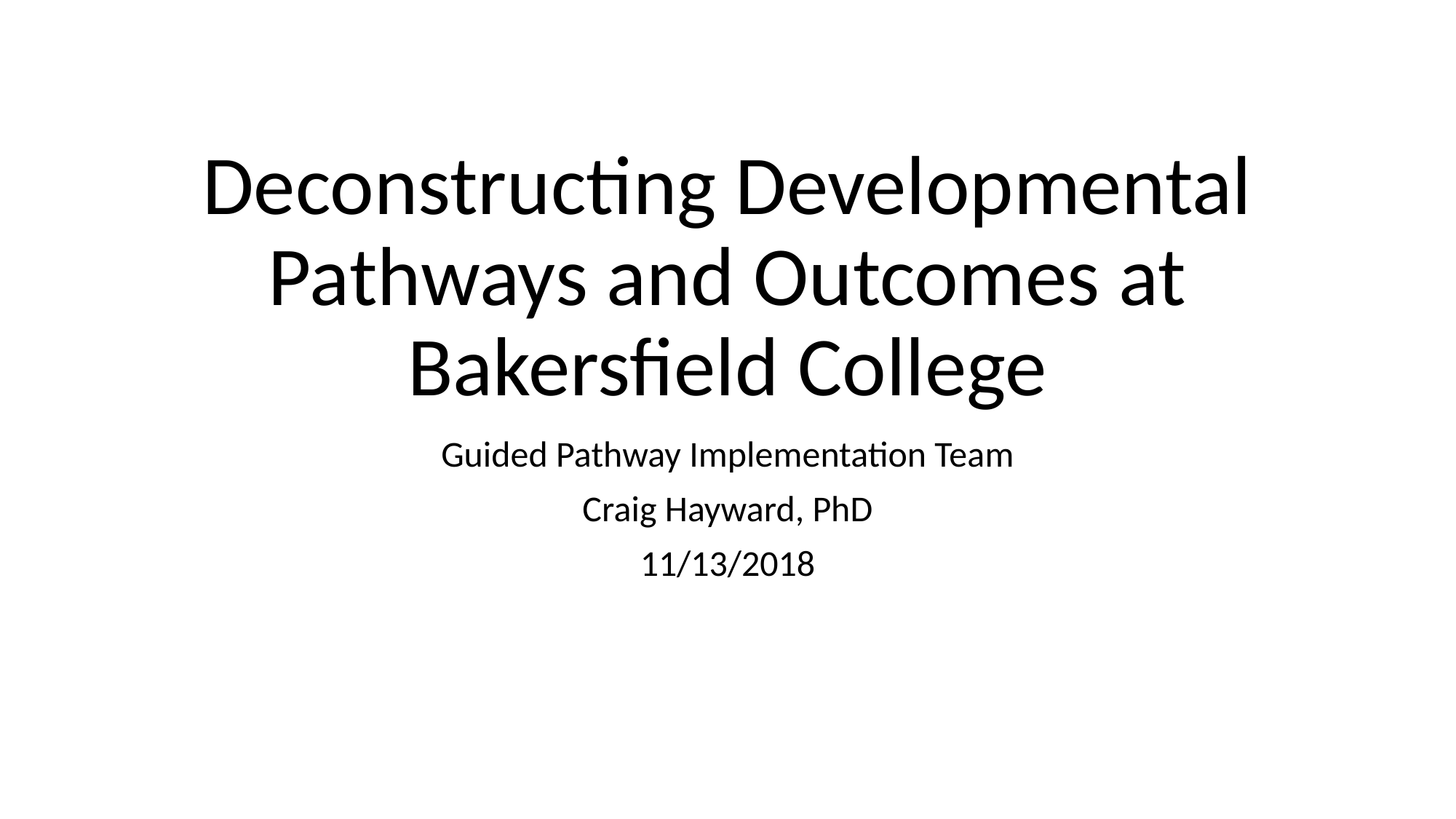

# Deconstructing Developmental Pathways and Outcomes at Bakersfield College
Guided Pathway Implementation Team
Craig Hayward, PhD
11/13/2018